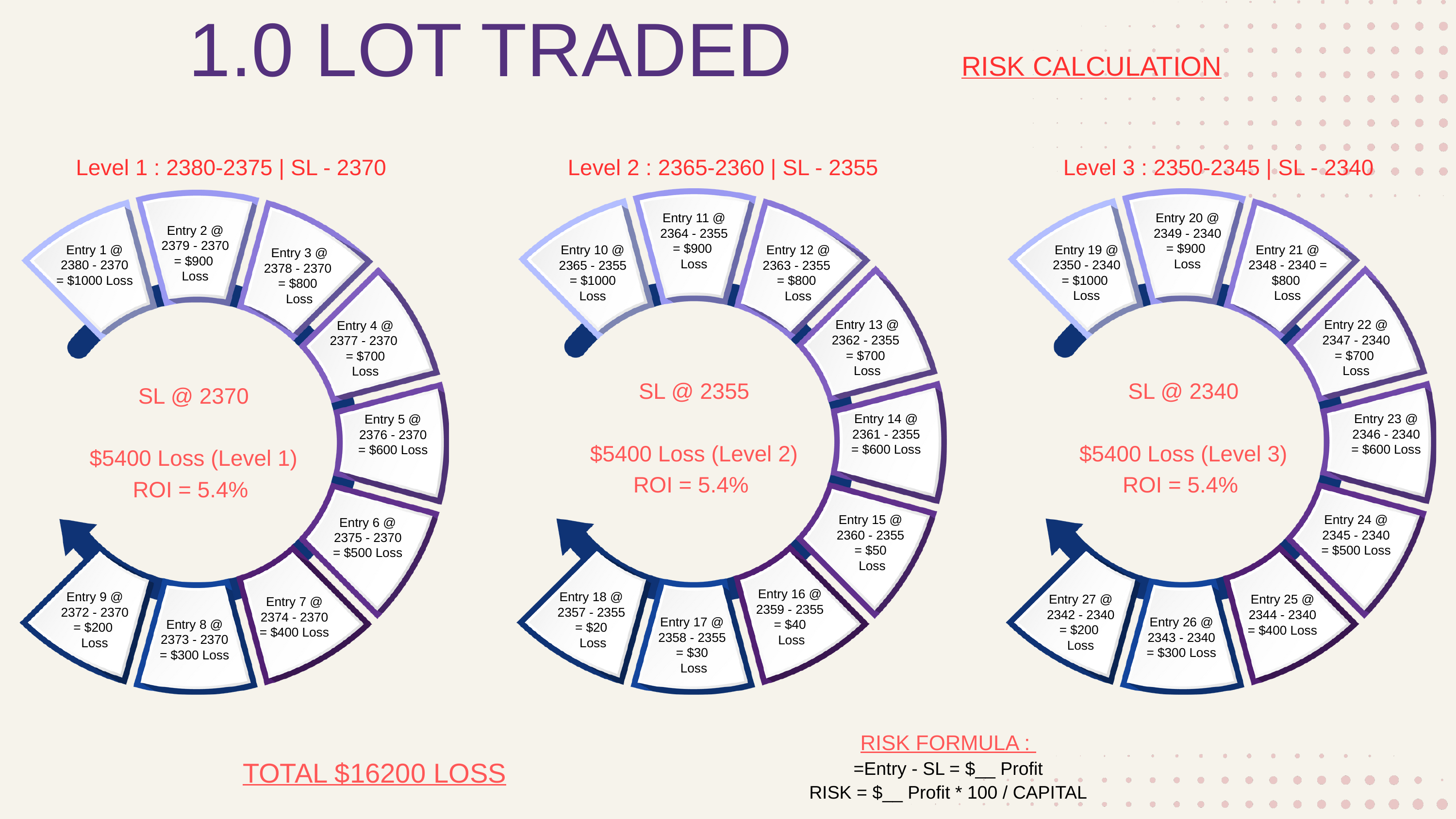

1.0 LOT TRADED
RISK CALCULATION
Level 1 : 2380-2375 | SL - 2370
Level 2 : 2365-2360 | SL - 2355
Level 3 : 2350-2345 | SL - 2340

Entry 20 @ 2349 - 2340
= $900
Loss
Entry 11 @ 2364 - 2355 = $900
Loss
Entry 2 @ 2379 - 2370 = $900
Loss
Entry 19 @ 2350 - 2340
= $1000
Loss
Entry 21 @ 2348 - 2340 = $800
Loss
Entry 1 @ 2380 - 2370 = $1000 Loss
Entry 10 @ 2365 - 2355 = $1000 Loss
Entry 12 @ 2363 - 2355
= $800
Loss
Entry 3 @ 2378 - 2370
= $800
Loss
Entry 13 @ 2362 - 2355
= $700
Loss
Entry 22 @ 2347 - 2340
= $700
Loss
Entry 4 @ 2377 - 2370
= $700
Loss
SL @ 2340

$5400 Loss (Level 3)
ROI = 5.4%
SL @ 2355

$5400 Loss (Level 2)
ROI = 5.4%
SL @ 2370

$5400 Loss (Level 1)
ROI = 5.4%
Entry 23 @ 2346 - 2340 = $600 Loss
Entry 14 @ 2361 - 2355 = $600 Loss
Entry 5 @ 2376 - 2370 = $600 Loss
Entry 24 @ 2345 - 2340 = $500 Loss
Entry 15 @ 2360 - 2355 = $50
 Loss
Entry 6 @ 2375 - 2370 = $500 Loss
Entry 16 @ 2359 - 2355 = $40
 Loss
Entry 9 @ 2372 - 2370 = $200
Loss
Entry 18 @ 2357 - 2355 = $20
 Loss
Entry 27 @ 2342 - 2340 = $200
Loss
Entry 25 @ 2344 - 2340 = $400 Loss
Entry 7 @ 2374 - 2370 = $400 Loss
Entry 26 @ 2343 - 2340 = $300 Loss
Entry 17 @ 2358 - 2355 = $30
 Loss
Entry 8 @ 2373 - 2370 = $300 Loss
RISK FORMULA :
=Entry - SL = $__ Profit
RISK = $__ Profit * 100 / CAPITAL
TOTAL $16200 LOSS